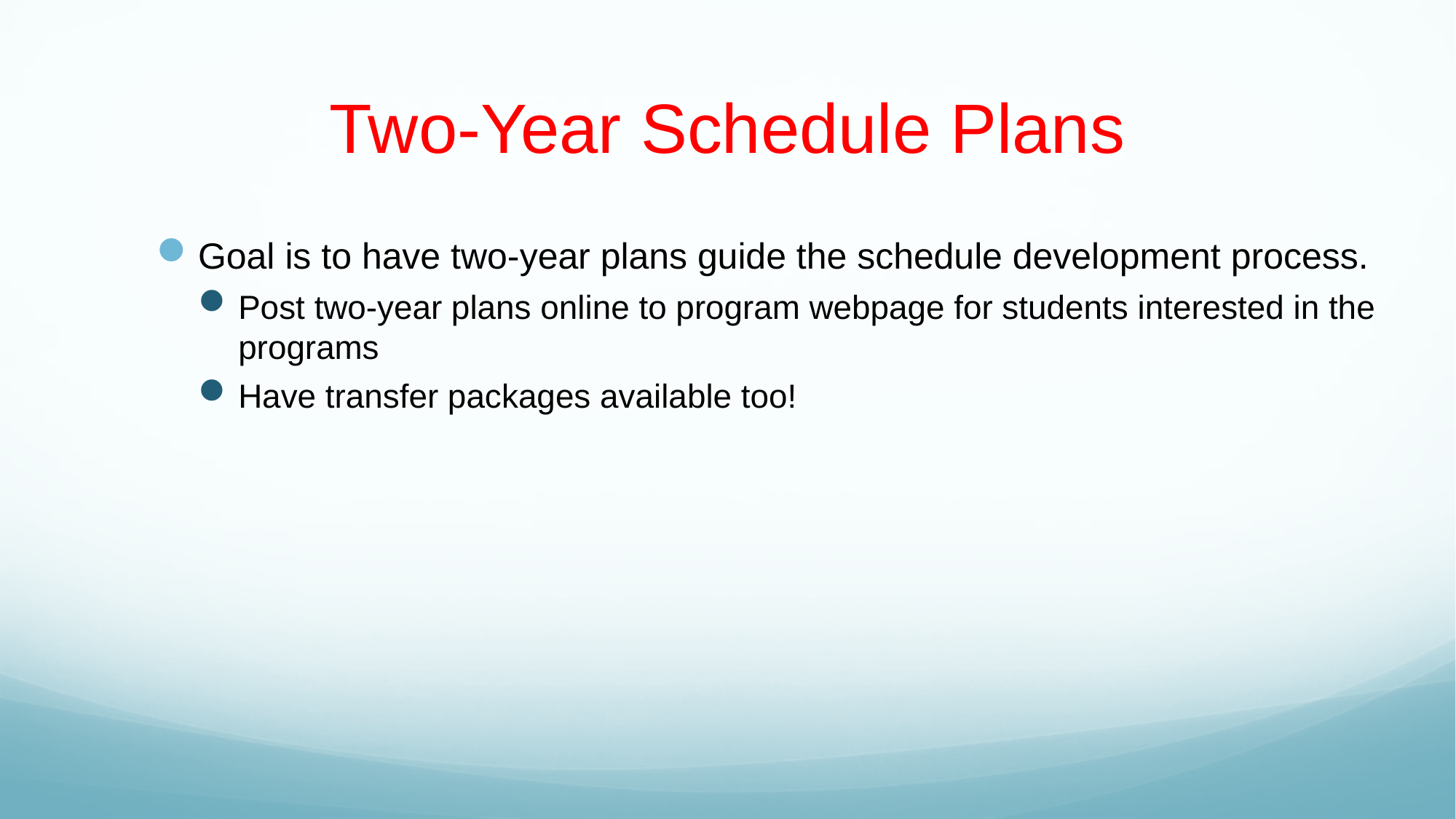

# Two-Year Schedule Plans
Goal is to have two-year plans guide the schedule development process.
Post two-year plans online to program webpage for students interested in the programs
Have transfer packages available too!